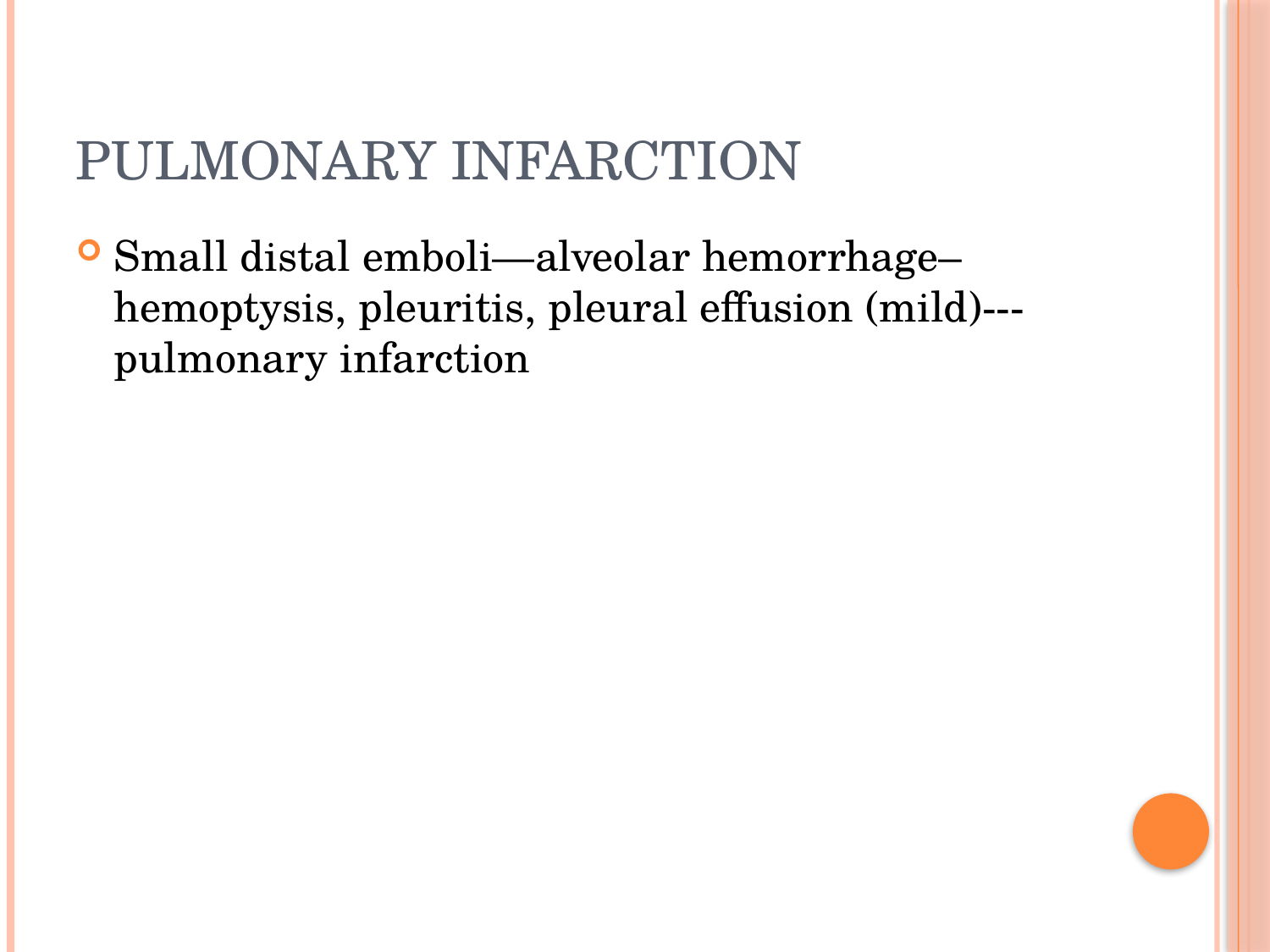

# pulmonary infarction
Small distal emboli—alveolar hemorrhage– hemoptysis, pleuritis, pleural effusion (mild)---pulmonary infarction